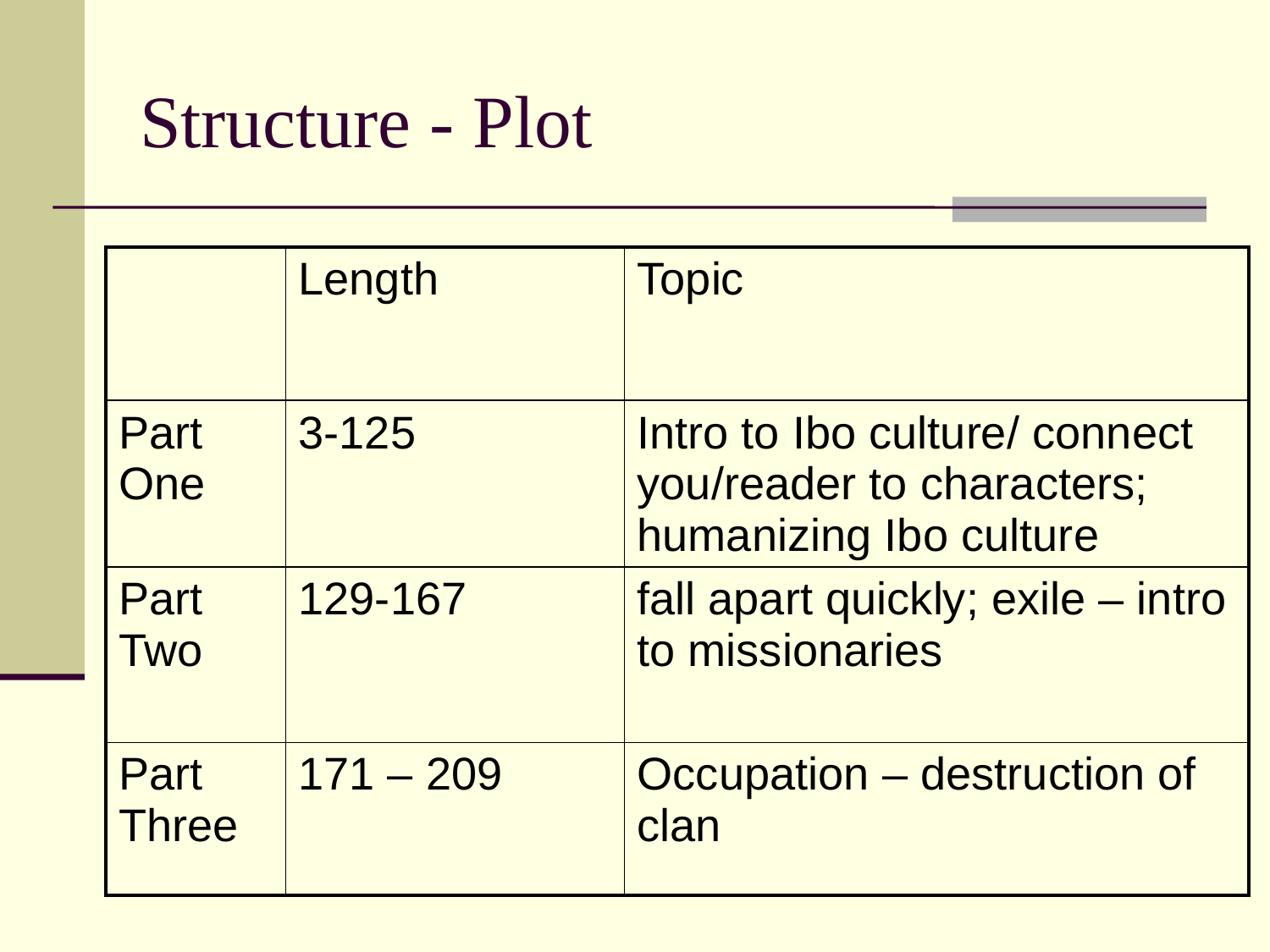

Structure - Plot
|  | Length | Topic |
| --- | --- | --- |
| Part One | 3-125 | Intro to Ibo culture/ connect you/reader to characters; humanizing Ibo culture |
| Part Two | 129-167 | fall apart quickly; exile – intro to missionaries |
| Part Three | 171 – 209 | Occupation – destruction of clan |